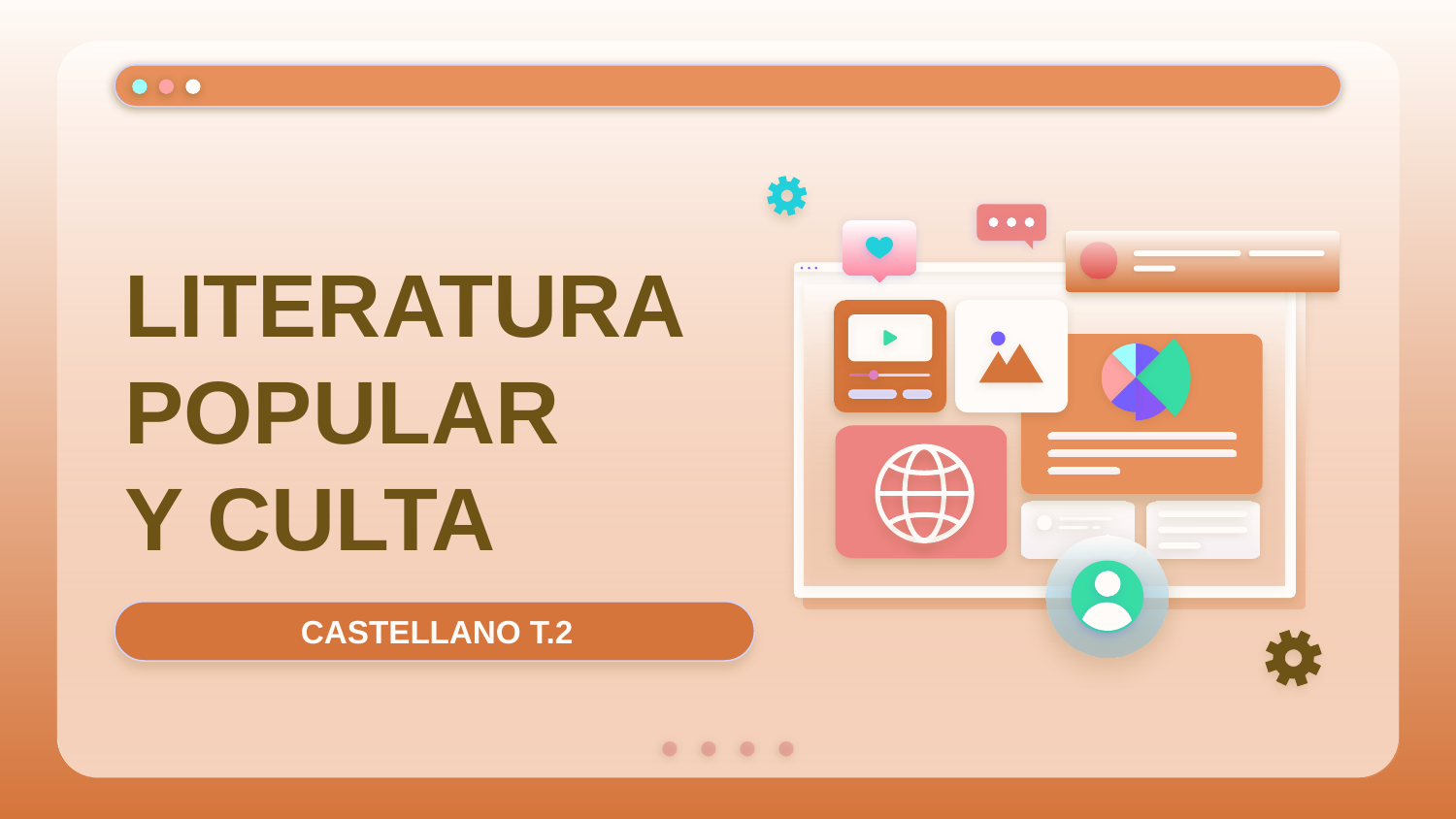

# LITERATURA POPULAR Y CULTA
CASTELLANO T.2